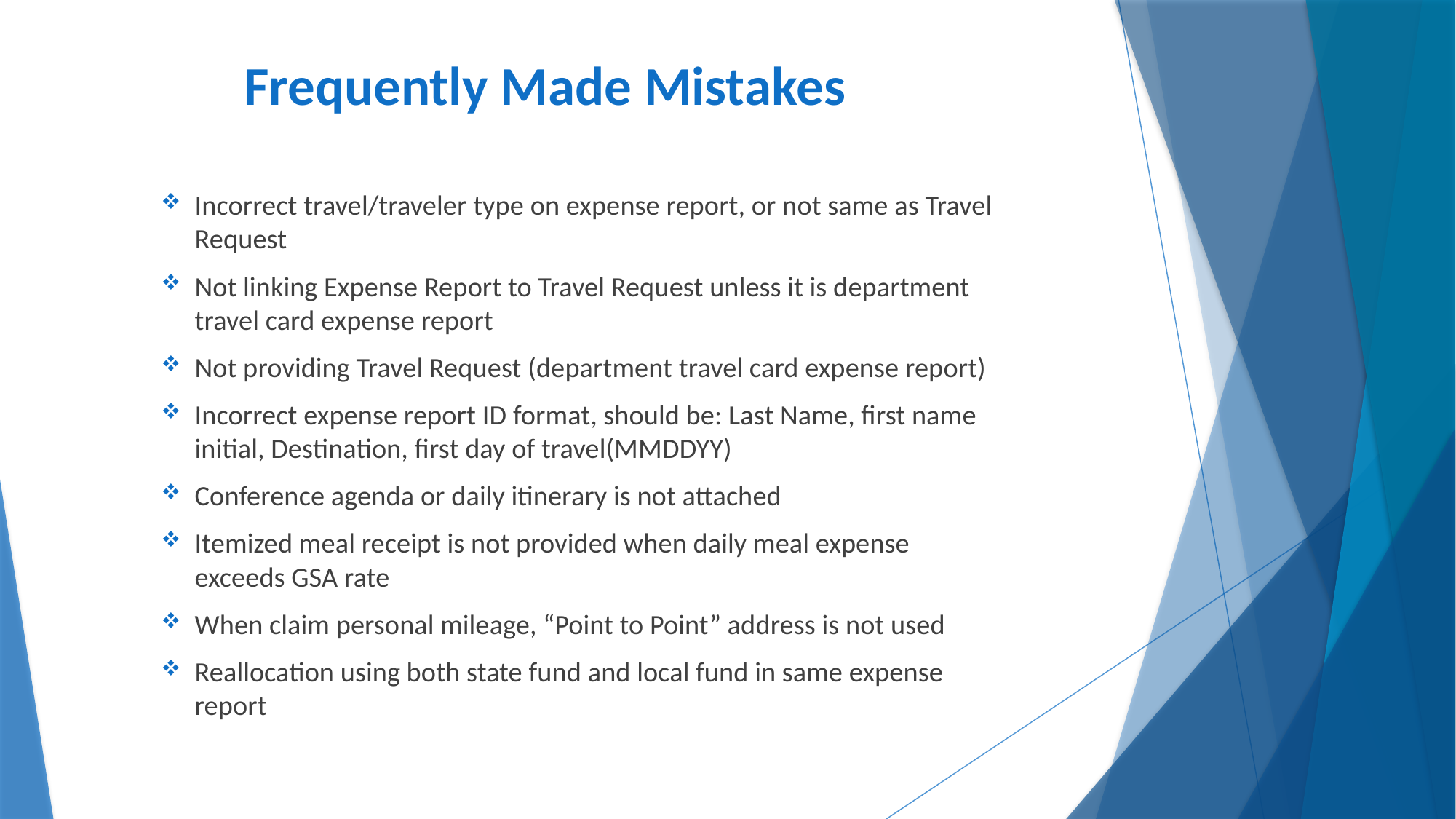

# Frequently Made Mistakes
Incorrect travel/traveler type on expense report, or not same as Travel Request
Not linking Expense Report to Travel Request unless it is department travel card expense report
Not providing Travel Request (department travel card expense report)
Incorrect expense report ID format, should be: Last Name, first name initial, Destination, first day of travel(MMDDYY)
Conference agenda or daily itinerary is not attached
Itemized meal receipt is not provided when daily meal expense exceeds GSA rate
When claim personal mileage, “Point to Point” address is not used
Reallocation using both state fund and local fund in same expense report